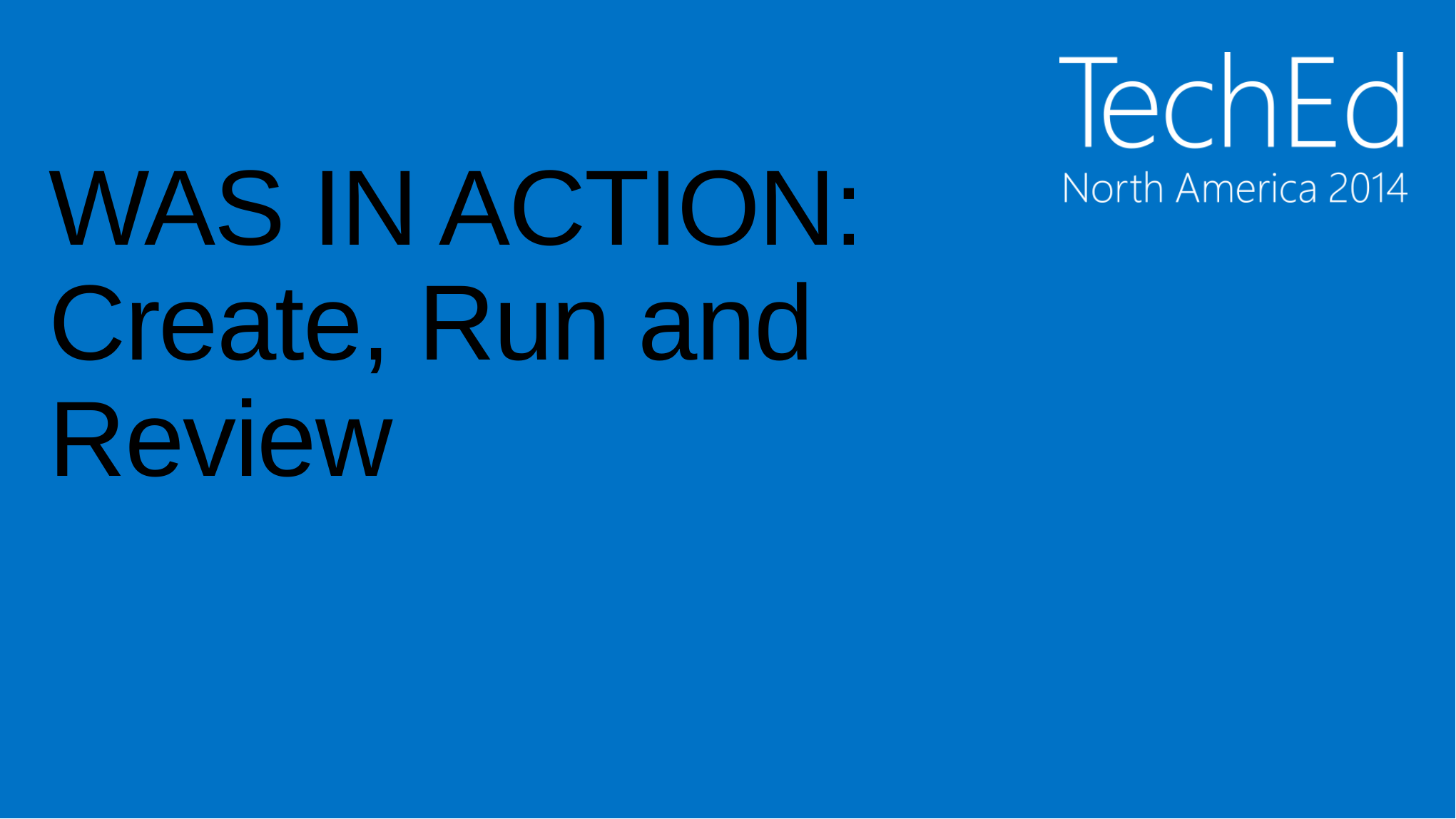

# WAS IN ACTION: Create, Run and Review